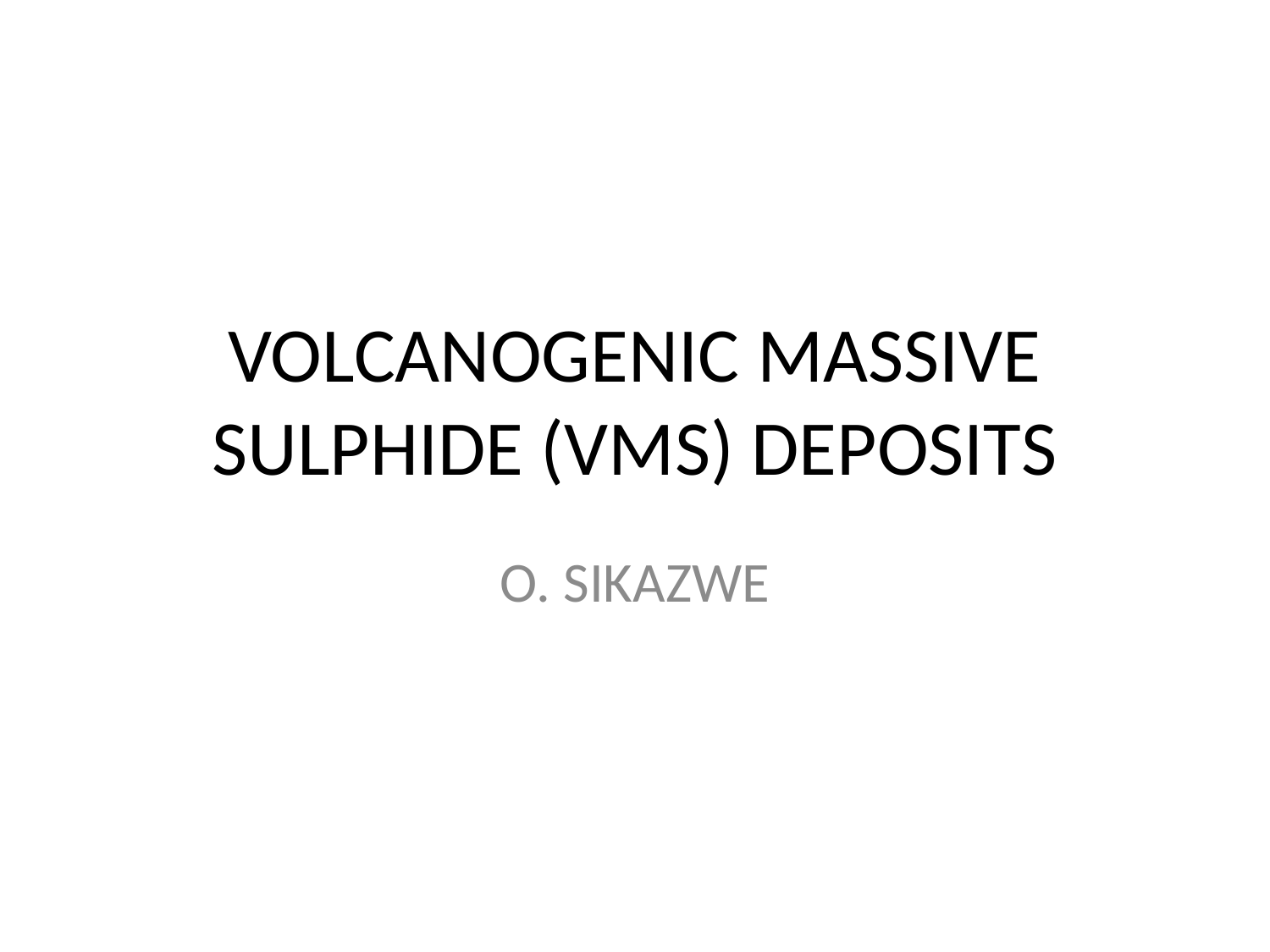

# VOLCANOGENIC MASSIVE SULPHIDE (VMS) DEPOSITS
O. SIKAZWE